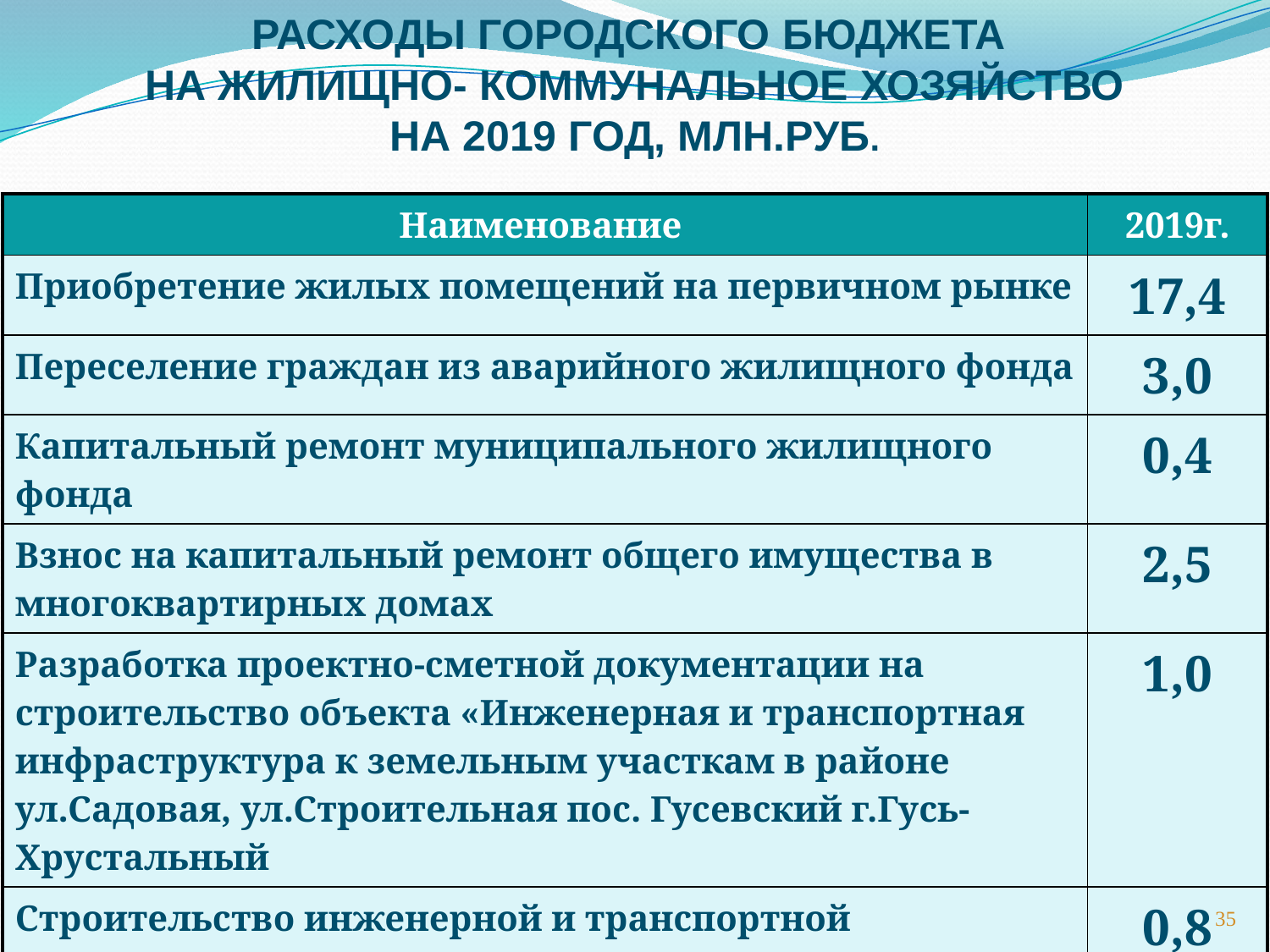

РАСХОДЫ ГОРОДСКОГО БЮДЖЕТА
НА ЖИЛИЩНО- КОММУНАЛЬНОЕ ХОЗЯЙСТВО
НА 2019 ГОД, МЛН.РУБ.
| Наименование | 2019г. |
| --- | --- |
| Приобретение жилых помещений на первичном рынке | 17,4 |
| Переселение граждан из аварийного жилищного фонда | 3,0 |
| Капитальный ремонт муниципального жилищного фонда | 0,4 |
| Взнос на капитальный ремонт общего имущества в многоквартирных домах | 2,5 |
| Разработка проектно-сметной документации на строительство объекта «Инженерная и транспортная инфраструктура к земельным участкам в районе ул.Садовая, ул.Строительная пос. Гусевский г.Гусь-Хрустальный | 1,0 |
| Строительство инженерной и транспортной инфраструктуры к земельным участкам в районе ул.Садовая, ул.Строительная пос. Гусевский г.Гусь-Хрустальный | 0,8 |
35